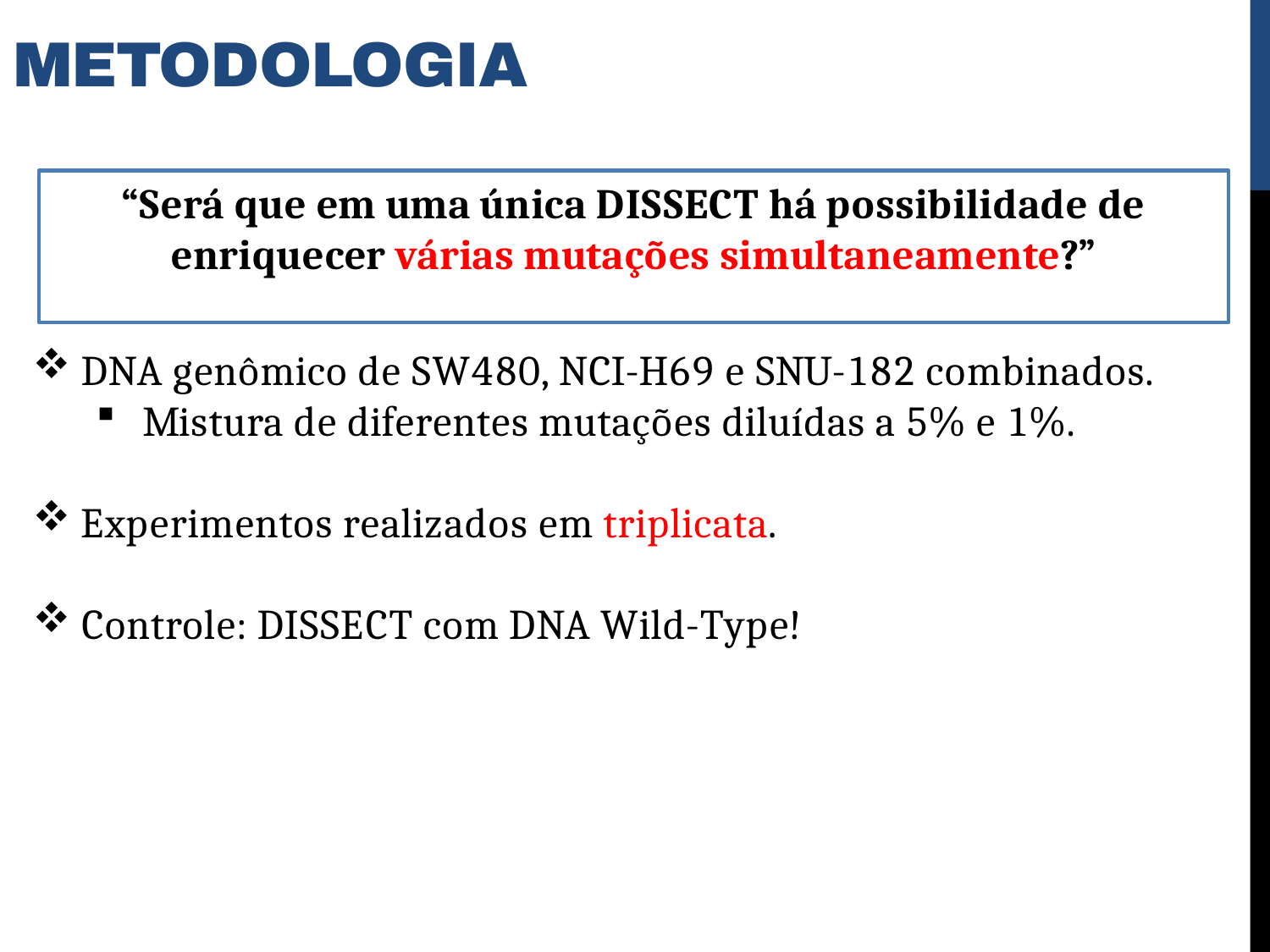

# metodologia
“Será que em uma única DISSECT há possibilidade de enriquecer várias mutações simultaneamente?”

DNA genômico de SW480, NCI-H69 e SNU-182 combinados.
Mistura de diferentes mutações diluídas a 5% e 1%.

Experimentos realizados em triplicata.

Controle: DISSECT com DNA Wild-Type!